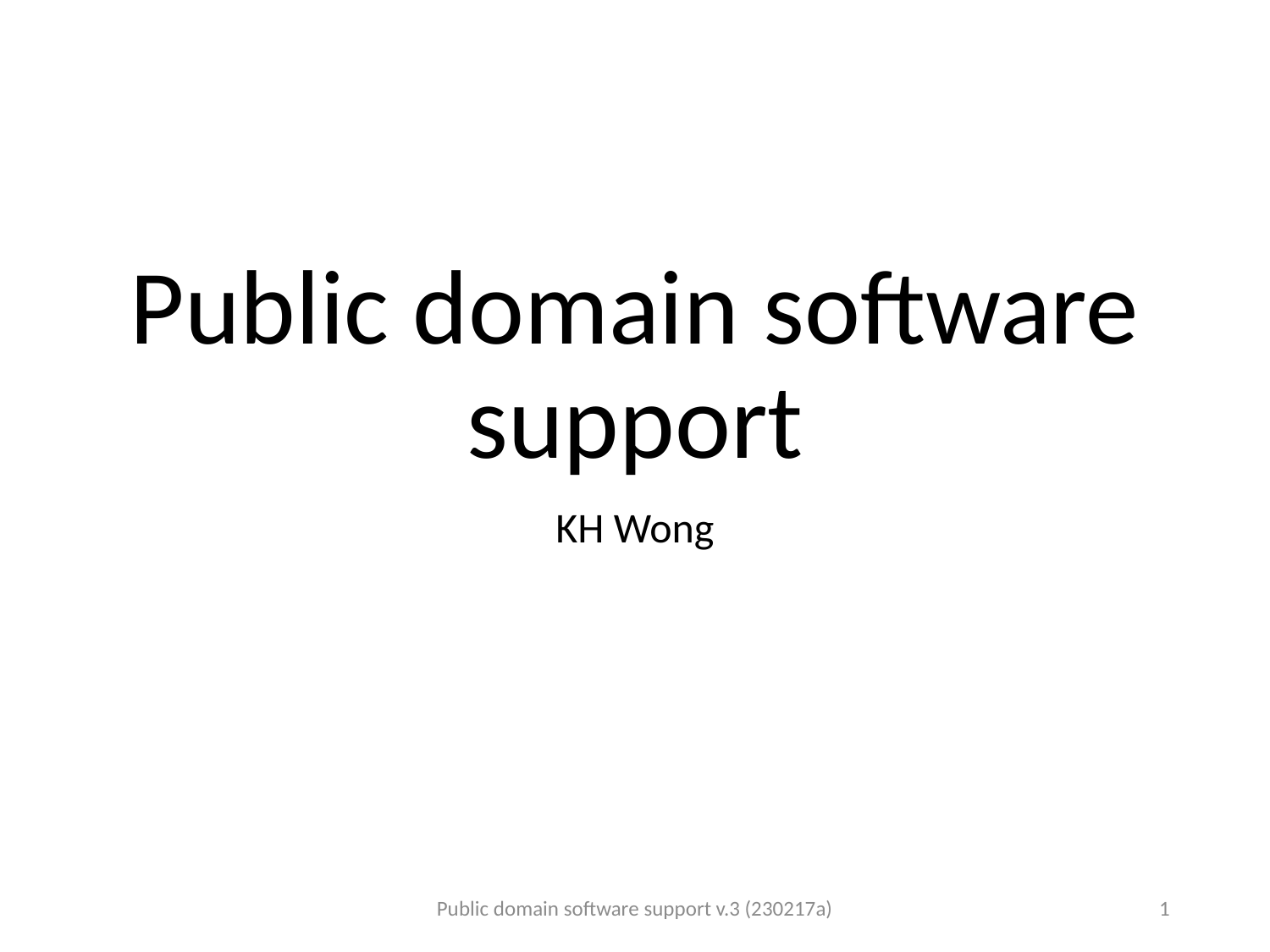

# Public domain software support
KH Wong
Public domain software support v.3 (230217a)
1